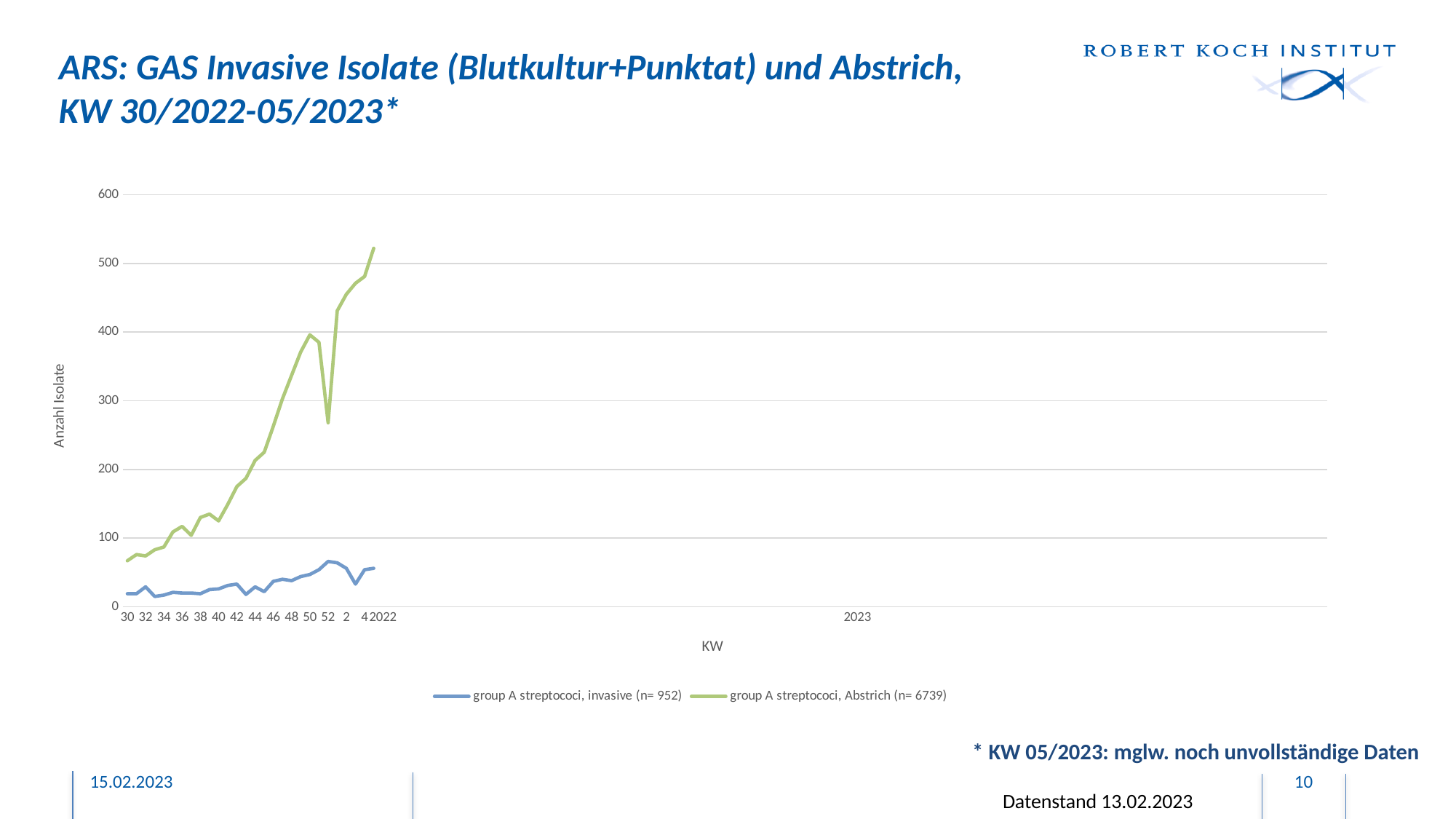

# ARS: GAS Invasive Isolate (Blutkultur+Punktat) und Abstrich, KW 30/2022-05/2023*

[unsupported chart]

* KW 05/2023: mglw. noch unvollständige Daten
15.02.2023
10
Datenstand 13.02.2023